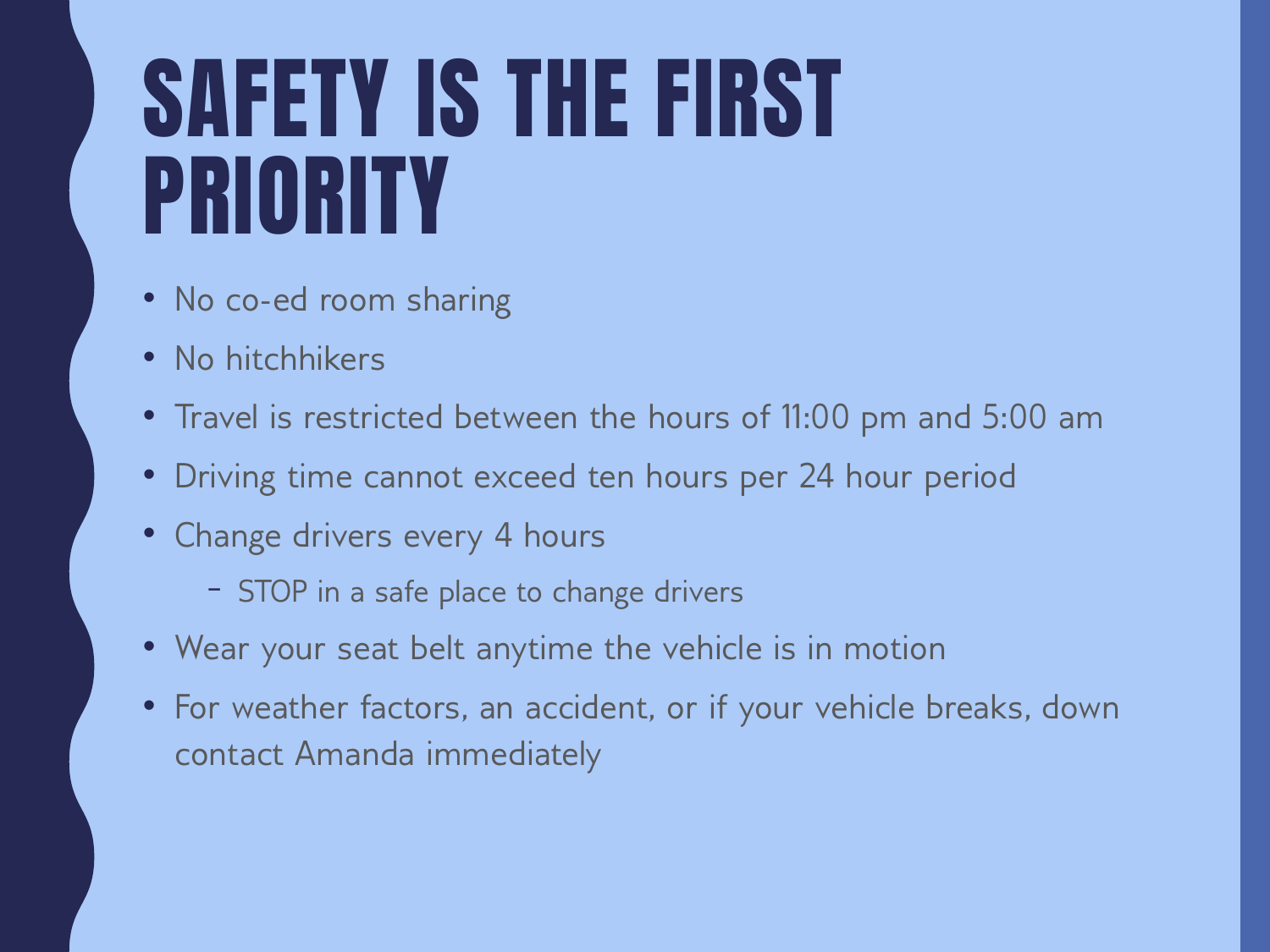

# Safety is the First priority
No co-ed room sharing
No hitchhikers
Travel is restricted between the hours of 11:00 pm and 5:00 am
Driving time cannot exceed ten hours per 24 hour period
Change drivers every 4 hours
STOP in a safe place to change drivers
Wear your seat belt anytime the vehicle is in motion
For weather factors, an accident, or if your vehicle breaks, down contact Amanda immediately